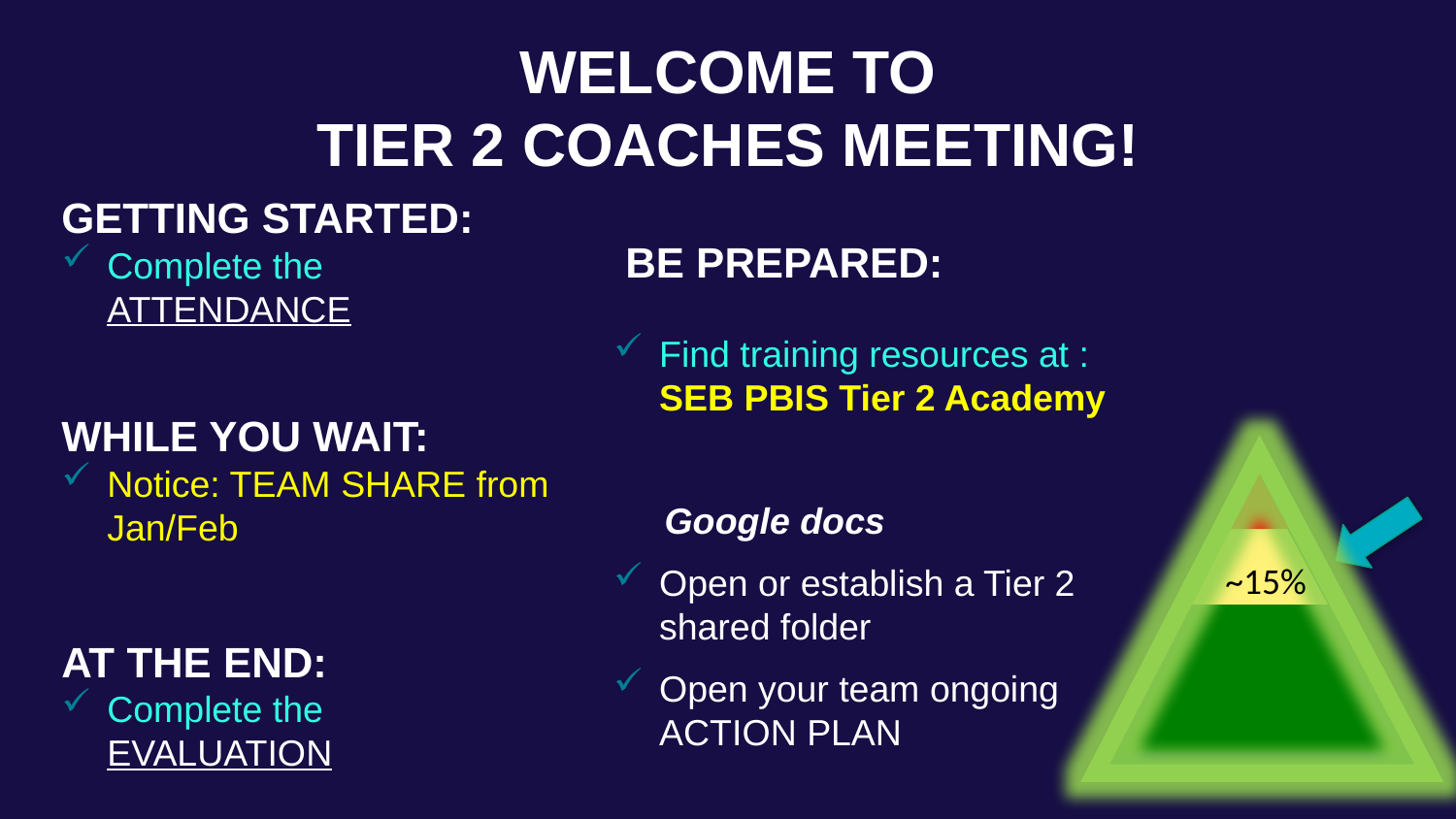

# Welcome to Tier 2 Coaches meeting!
GETTING STARTED:
Complete the ATTENDANCE

WHILE YOU WAIT:
Notice: TEAM SHARE from Jan/Feb

AT THE END:
Complete the EVALUATION
 BE PREPARED:

Find training resources at : SEB PBIS Tier 2 Academy

     Google docs
Open or establish a Tier 2 shared folder
Open your team ongoing ACTION PLAN

~15%